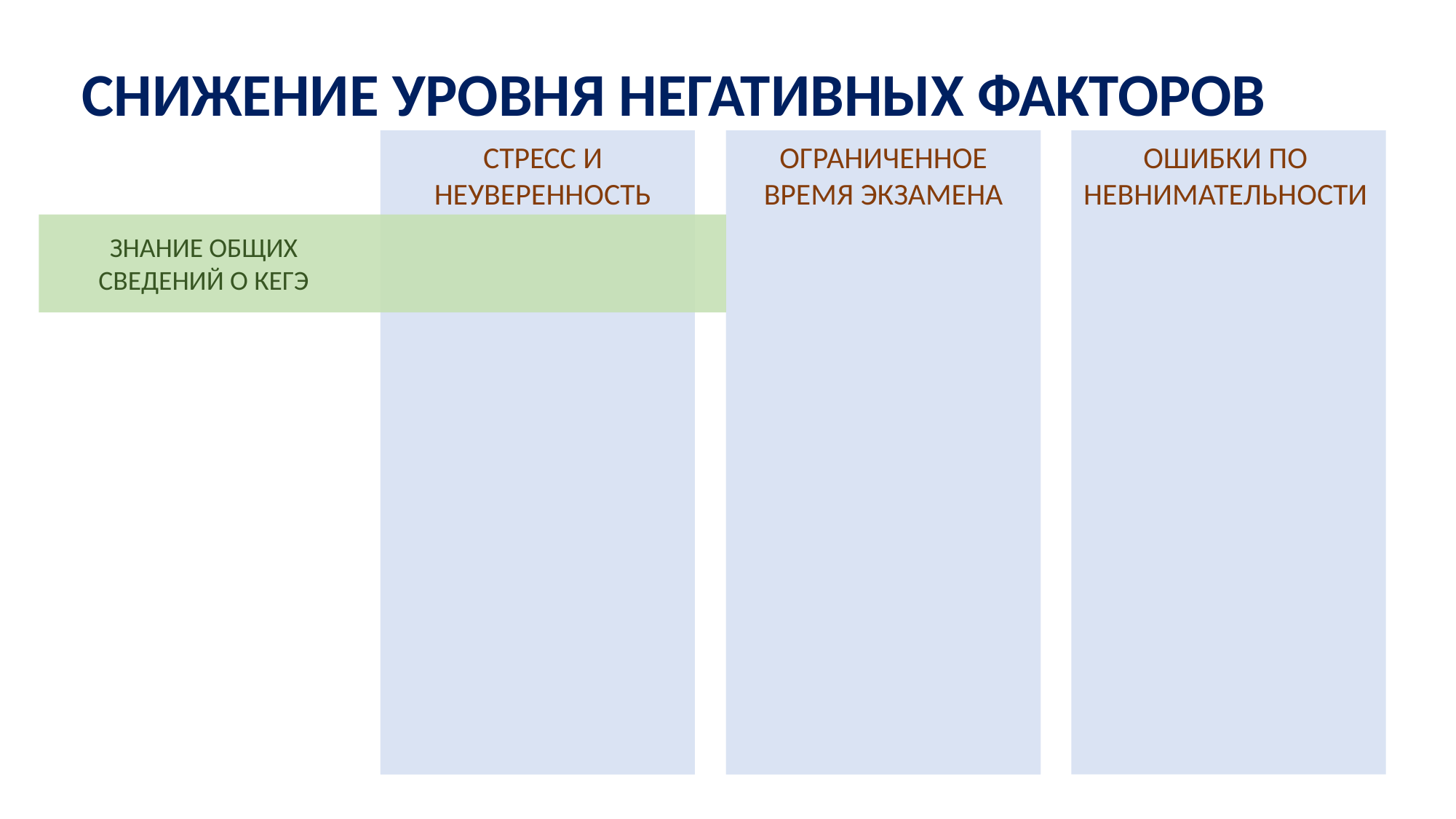

СНИЖЕНИЕ УРОВНЯ НЕГАТИВНЫХ ФАКТОРОВ

СТРЕСС И НЕУВЕРЕННОСТЬ
ОГРАНИЧЕННОЕ ВРЕМЯ ЭКЗАМЕНА
ОШИБКИ ПО НЕВНИМАТЕЛЬНОСТИ

ЗНАНИЕ ОБЩИХ СВЕДЕНИЙ О КЕГЭ